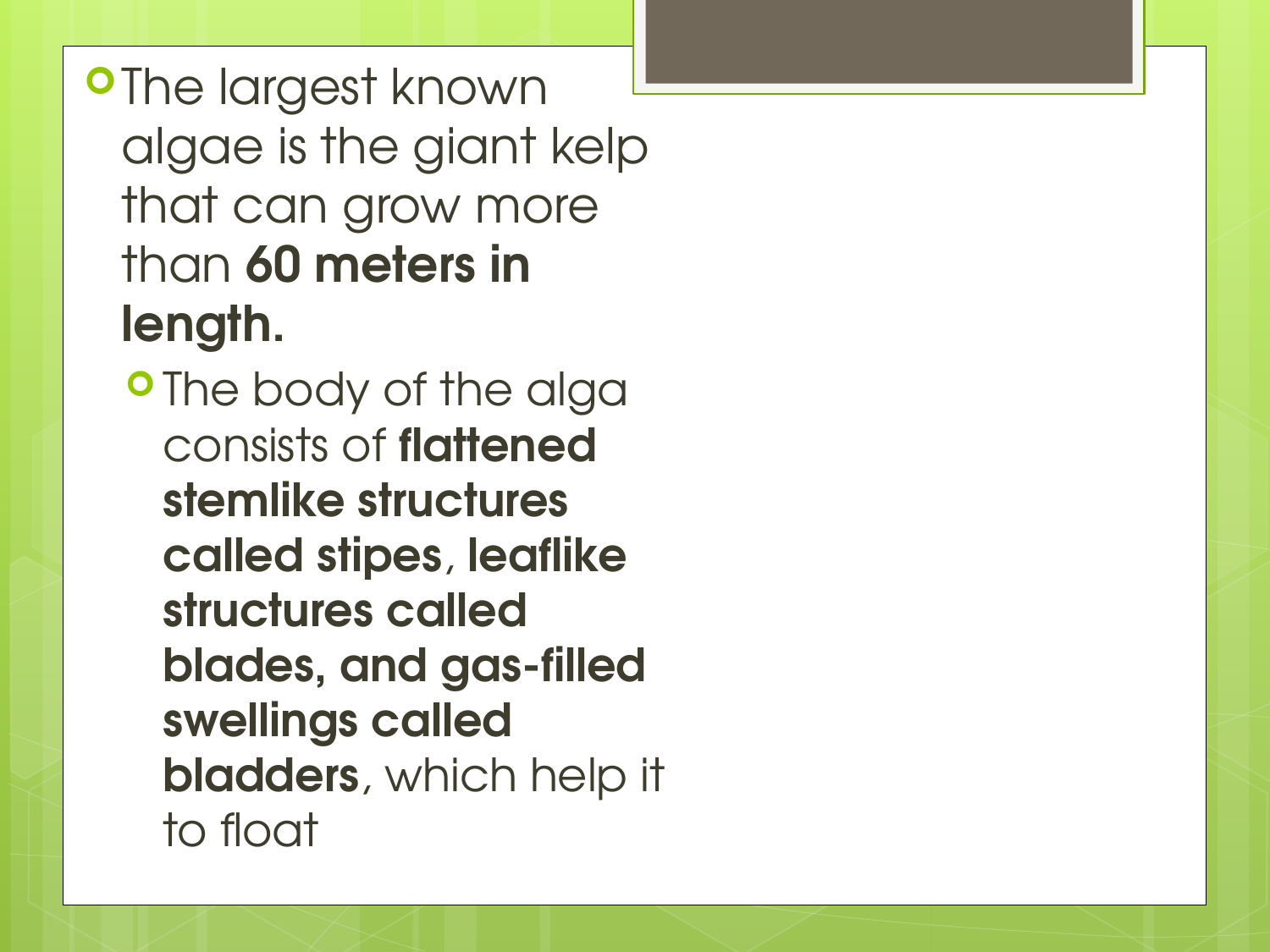

The largest known algae is the giant kelp that can grow more than 60 meters in length.
The body of the alga consists of flattened stemlike structures called stipes, leaflike structures called blades, and gas-filled swellings called bladders, which help it to float